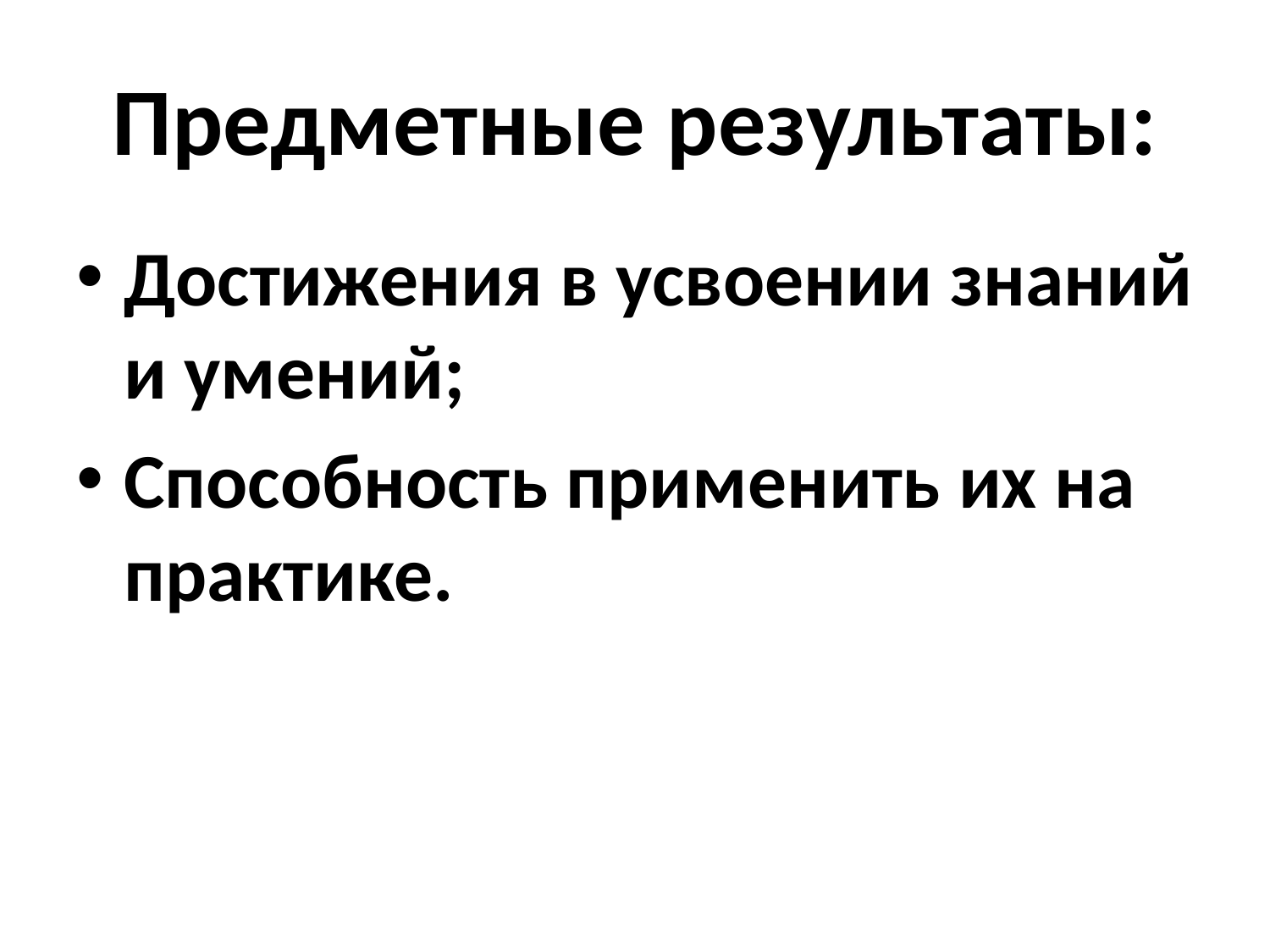

# Предметные результаты:
Достижения в усвоении знаний и умений;
Способность применить их на практике.